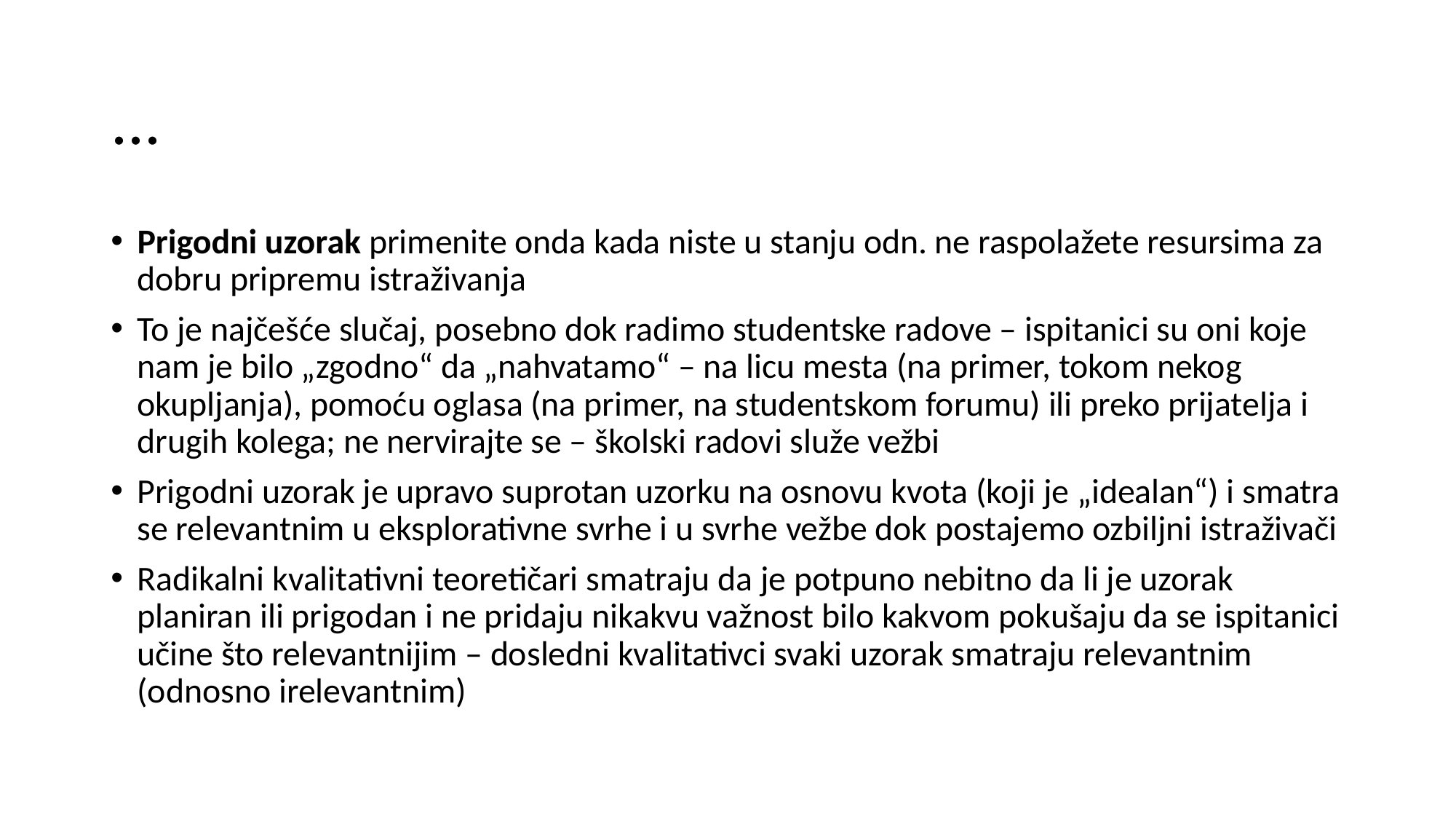

# ...
Prigodni uzorak primenite onda kada niste u stanju odn. ne raspolažete resursima za dobru pripremu istraživanja
To je najčešće slučaj, posebno dok radimo studentske radove – ispitanici su oni koje nam je bilo „zgodno“ da „nahvatamo“ – na licu mesta (na primer, tokom nekog okupljanja), pomoću oglasa (na primer, na studentskom forumu) ili preko prijatelja i drugih kolega; ne nervirajte se – školski radovi služe vežbi
Prigodni uzorak je upravo suprotan uzorku na osnovu kvota (koji je „idealan“) i smatra se relevantnim u eksplorativne svrhe i u svrhe vežbe dok postajemo ozbiljni istraživači
Radikalni kvalitativni teoretičari smatraju da je potpuno nebitno da li je uzorak planiran ili prigodan i ne pridaju nikakvu važnost bilo kakvom pokušaju da se ispitanici učine što relevantnijim – dosledni kvalitativci svaki uzorak smatraju relevantnim (odnosno irelevantnim)